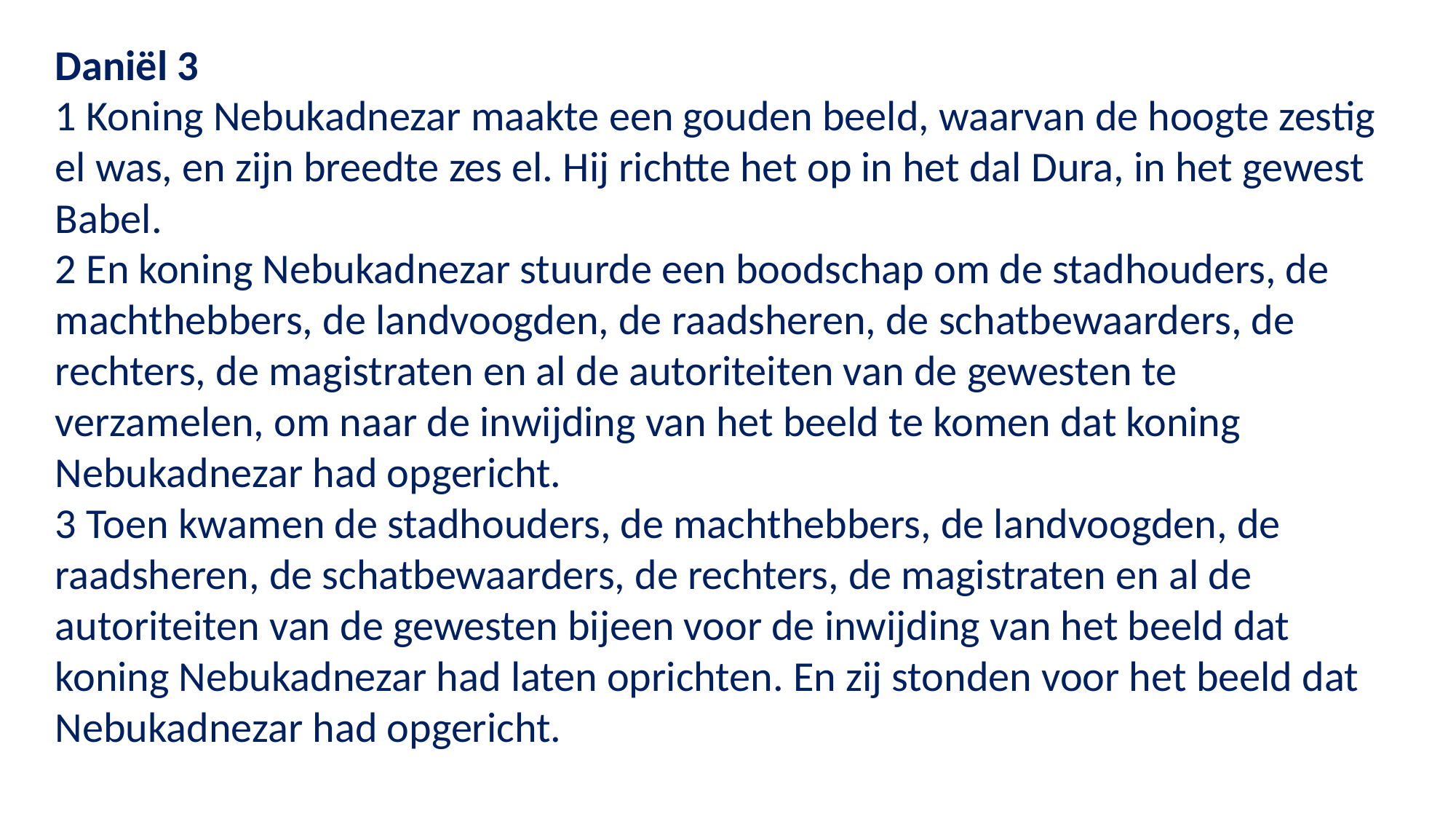

Daniël 3
1 Koning Nebukadnezar maakte een gouden beeld, waarvan de hoogte zestig el was, en zijn breedte zes el. Hij richtte het op in het dal Dura, in het gewest Babel.
2 En koning Nebukadnezar stuurde een boodschap om de stadhouders, de machthebbers, de landvoogden, de raadsheren, de schatbewaarders, de rechters, de magistraten en al de autoriteiten van de gewesten te verzamelen, om naar de inwijding van het beeld te komen dat koning Nebukadnezar had opgericht.
3 Toen kwamen de stadhouders, de machthebbers, de landvoogden, de raadsheren, de schatbewaarders, de rechters, de magistraten en al de autoriteiten van de gewesten bijeen voor de inwijding van het beeld dat koning Nebukadnezar had laten oprichten. En zij stonden voor het beeld dat Nebukadnezar had opgericht.